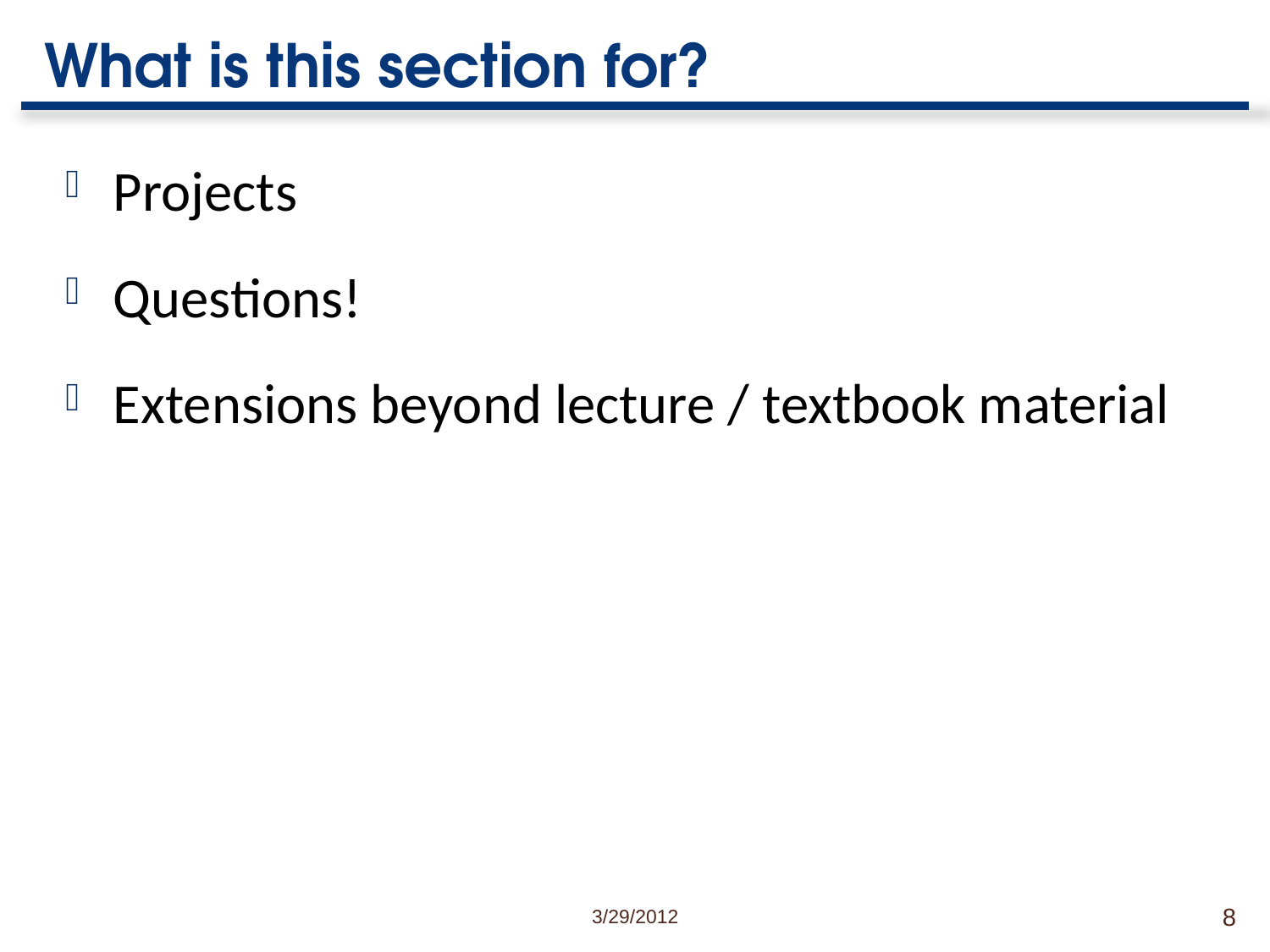

# What is this section for?
Projects
Questions!
Extensions beyond lecture / textbook material
3/29/2012
8